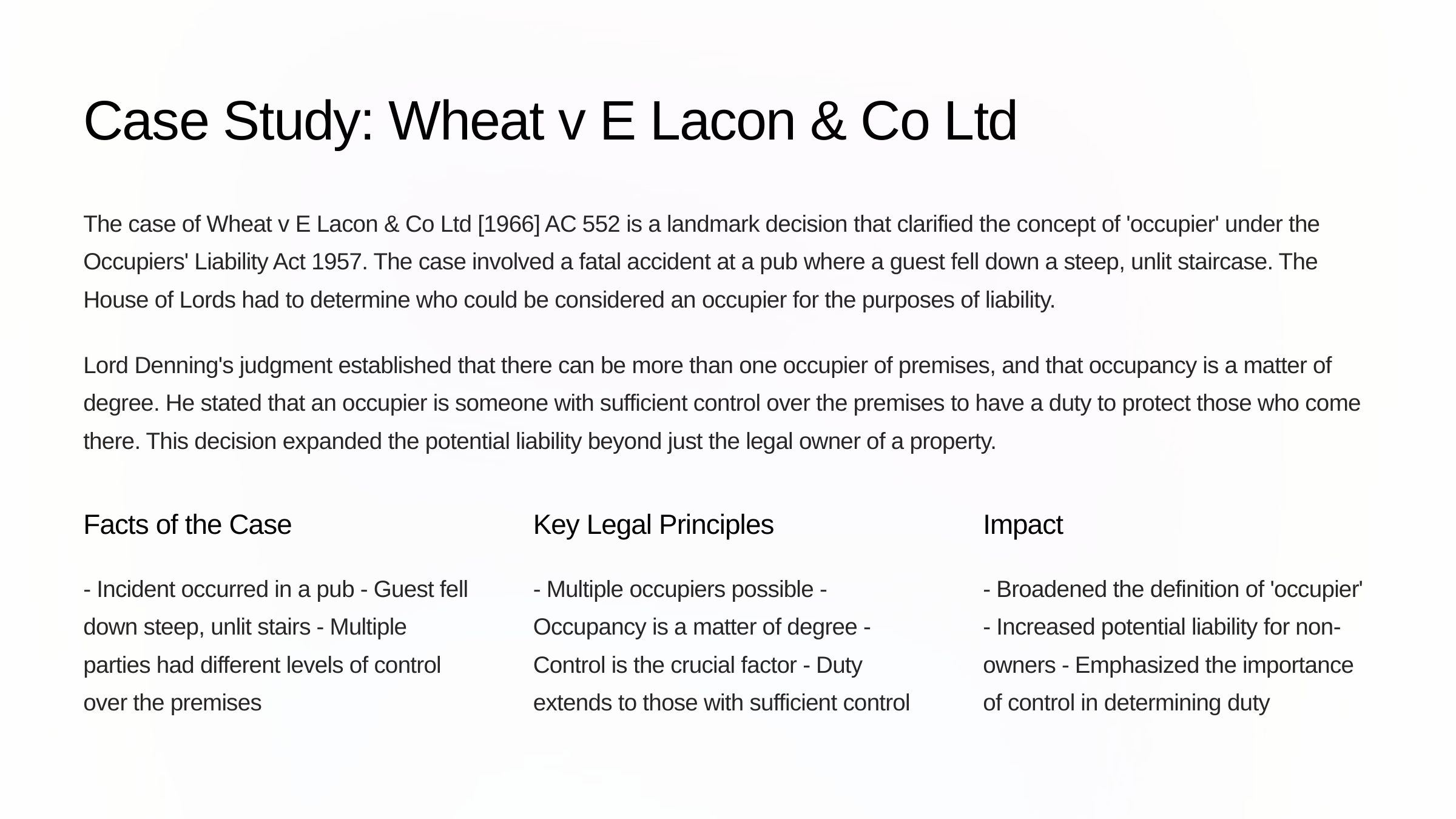

Case Study: Wheat v E Lacon & Co Ltd
The case of Wheat v E Lacon & Co Ltd [1966] AC 552 is a landmark decision that clarified the concept of 'occupier' under the Occupiers' Liability Act 1957. The case involved a fatal accident at a pub where a guest fell down a steep, unlit staircase. The House of Lords had to determine who could be considered an occupier for the purposes of liability.
Lord Denning's judgment established that there can be more than one occupier of premises, and that occupancy is a matter of degree. He stated that an occupier is someone with sufficient control over the premises to have a duty to protect those who come there. This decision expanded the potential liability beyond just the legal owner of a property.
Facts of the Case
Key Legal Principles
Impact
- Incident occurred in a pub - Guest fell down steep, unlit stairs - Multiple parties had different levels of control over the premises
- Multiple occupiers possible - Occupancy is a matter of degree - Control is the crucial factor - Duty extends to those with sufficient control
- Broadened the definition of 'occupier' - Increased potential liability for non-owners - Emphasized the importance of control in determining duty